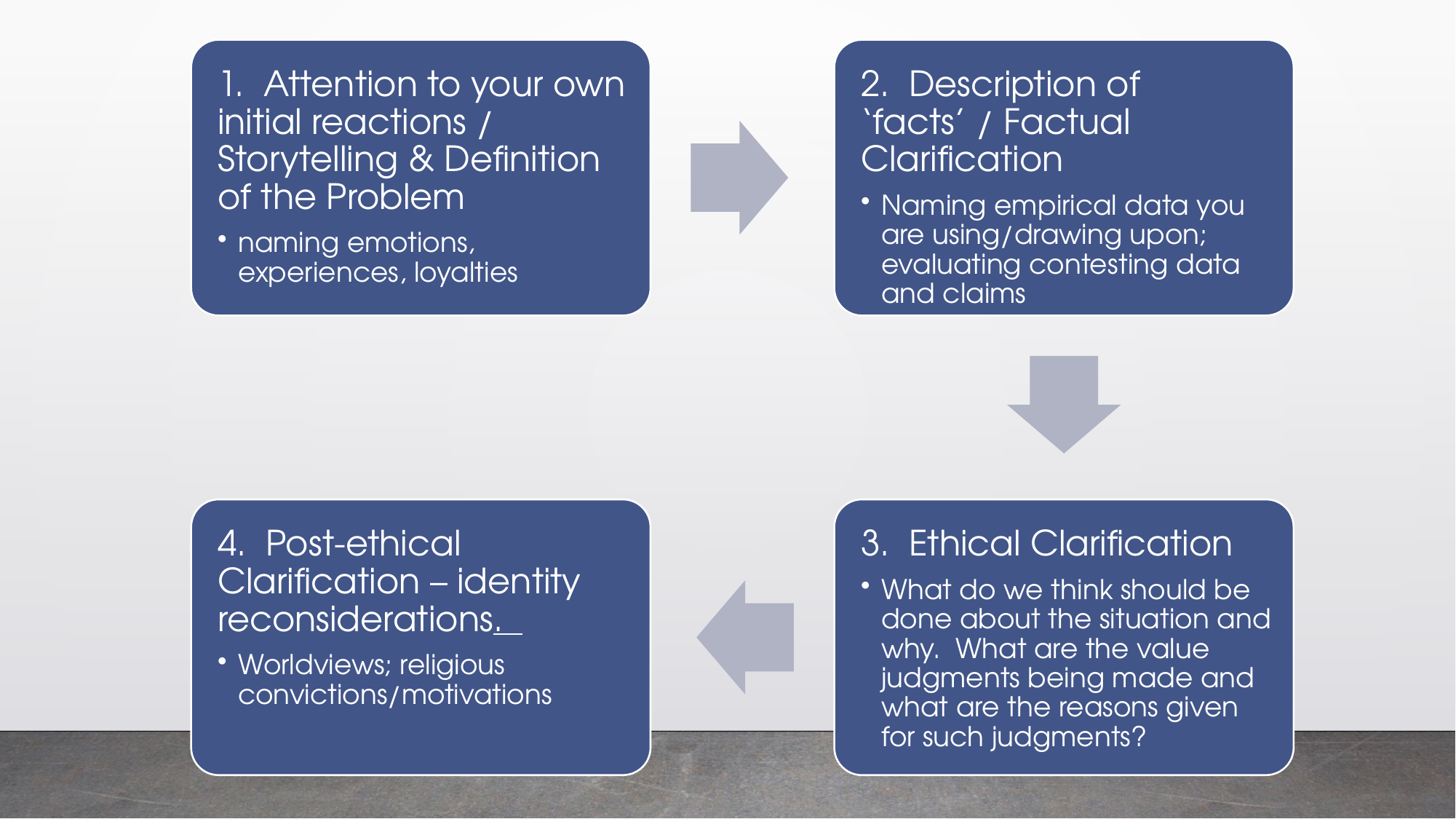

1.  Attention to your own initial reactions / Storytelling & Definition of the Problem
naming emotions, experiences, loyalties

2.  Description of ‘facts’ / Factual Clarification
Naming empirical data you are using/drawing upon; evaluating contesting data and claims

3.  Ethical Clarification
What do we think should be done about the situation and why.  What are the value judgments being made and what are the reasons given for such judgments?

4.  Post-ethical Clarification – identity reconsiderations.
Worldviews; religious convictions/motivations